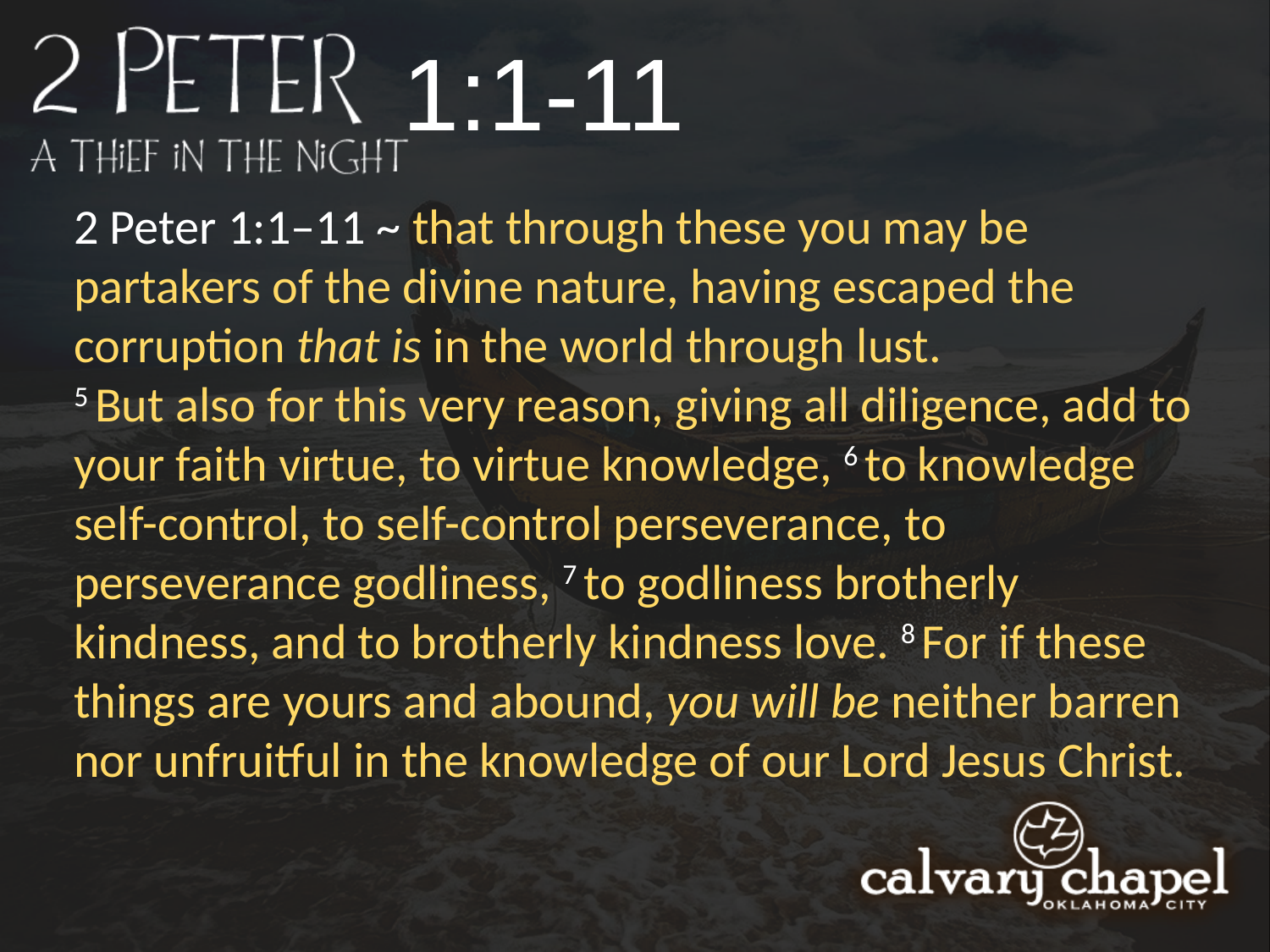

1:1-11
2 Peter 1:1–11 ~ that through these you may be partakers of the divine nature, having escaped the corruption that is in the world through lust.
5 But also for this very reason, giving all diligence, add to your faith virtue, to virtue knowledge, 6 to knowledge self-control, to self-control perseverance, to perseverance godliness, 7 to godliness brotherly kindness, and to brotherly kindness love. 8 For if these things are yours and abound, you will be neither barren nor unfruitful in the knowledge of our Lord Jesus Christ.